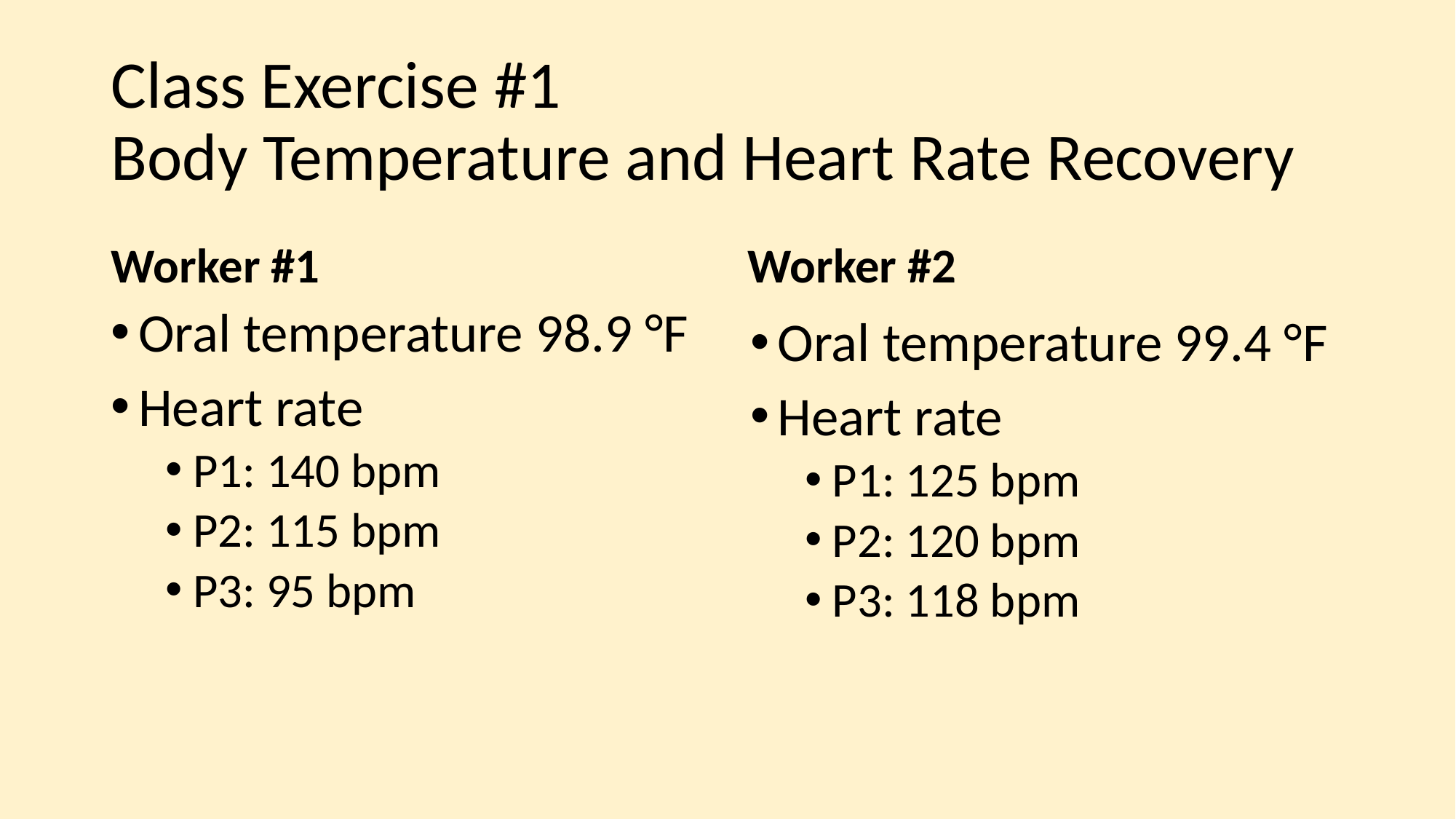

# Class Exercise #1 Body Temperature and Heart Rate Recovery
Worker #1
Worker #2
Oral temperature 98.9 °F
Heart rate
P1: 140 bpm
P2: 115 bpm
P3: 95 bpm

Oral temperature 99.4 °F
Heart rate
P1: 125 bpm
P2: 120 bpm
P3: 118 bpm